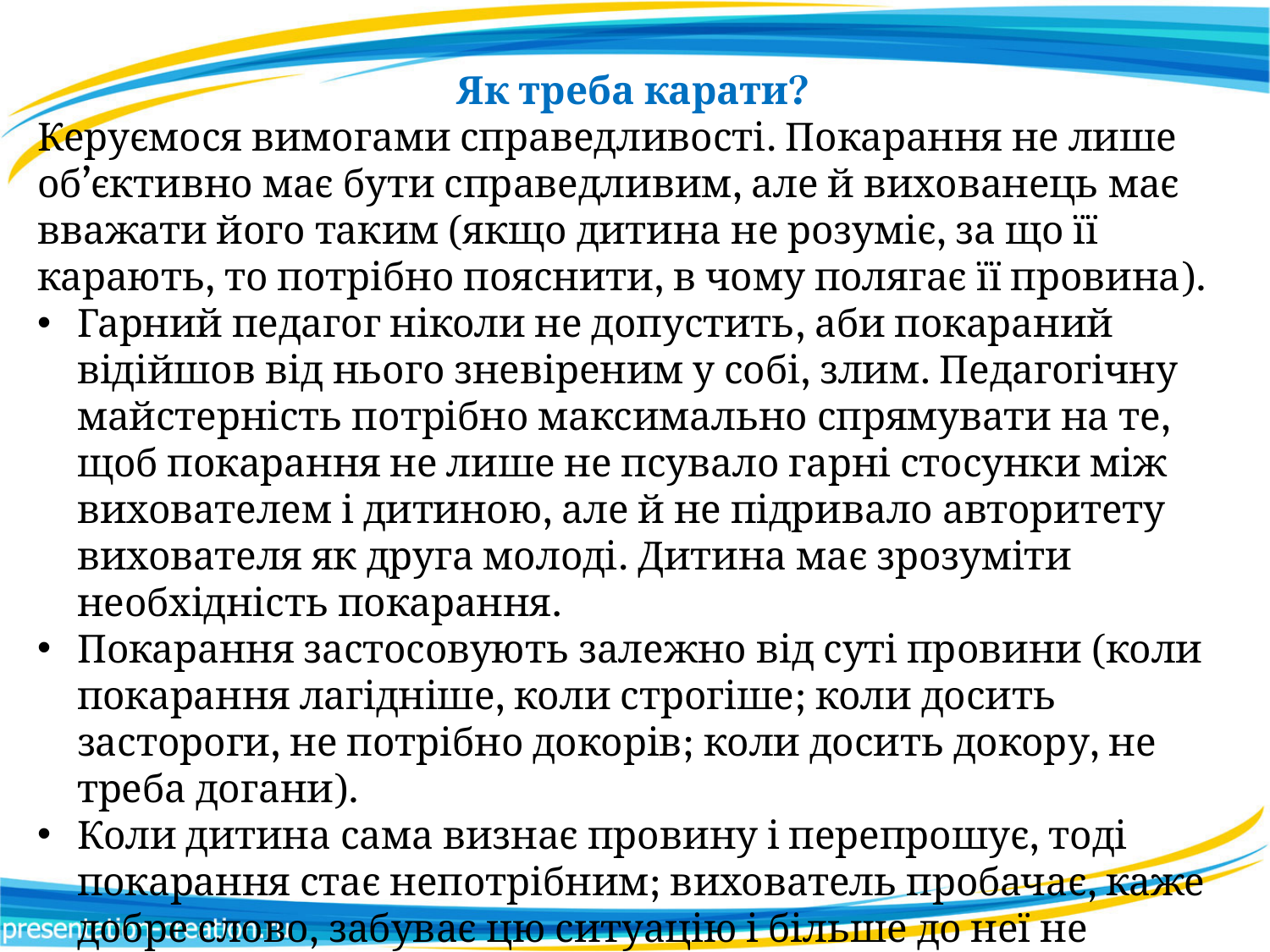

Як треба карати?
Керуємося вимогами справедливості. Покарання не лише об’єктивно має бути справедливим, але й вихованець має вважати його таким (якщо дитина не розуміє, за що її карають, то потрібно пояснити, в чому полягає її провина).
Гарний педагог ніколи не допустить, аби покараний відійшов від нього зневіреним у собі, злим. Педагогічну майстерність потрібно максимально спрямувати на те, щоб покарання не лише не псувало гарні стосунки між вихователем і дитиною, але й не підривало авторитету вихователя як друга молоді. Дитина має зрозуміти необхідність покарання.
Покарання застосовують залежно від суті провини (коли покарання лагідніше, коли строгіше; коли досить застороги, не потрібно докорів; коли досить докору, не треба догани).
Коли дитина сама визнає провину і перепрошує, тоді покарання стає непотрібним; вихователь пробачає, каже добре слово, забуває цю ситуацію і більше до неї не повертається.